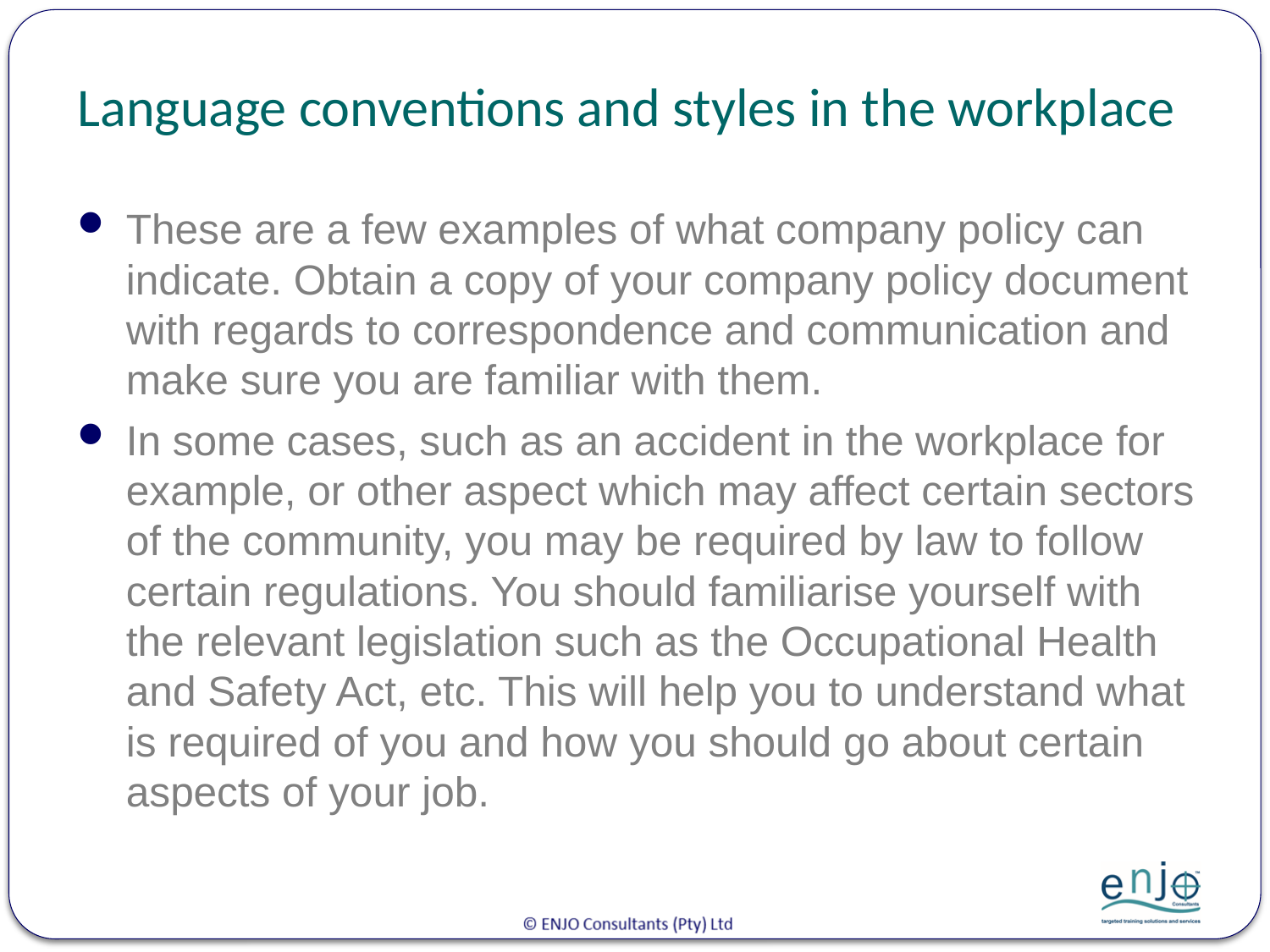

# Language conventions and styles in the workplace
These are a few examples of what company policy can indicate. Obtain a copy of your company policy document with regards to correspondence and communication and make sure you are familiar with them.
In some cases, such as an accident in the workplace for example, or other aspect which may affect certain sectors of the community, you may be required by law to follow certain regulations. You should familiarise yourself with the relevant legislation such as the Occupational Health and Safety Act, etc. This will help you to understand what is required of you and how you should go about certain aspects of your job.